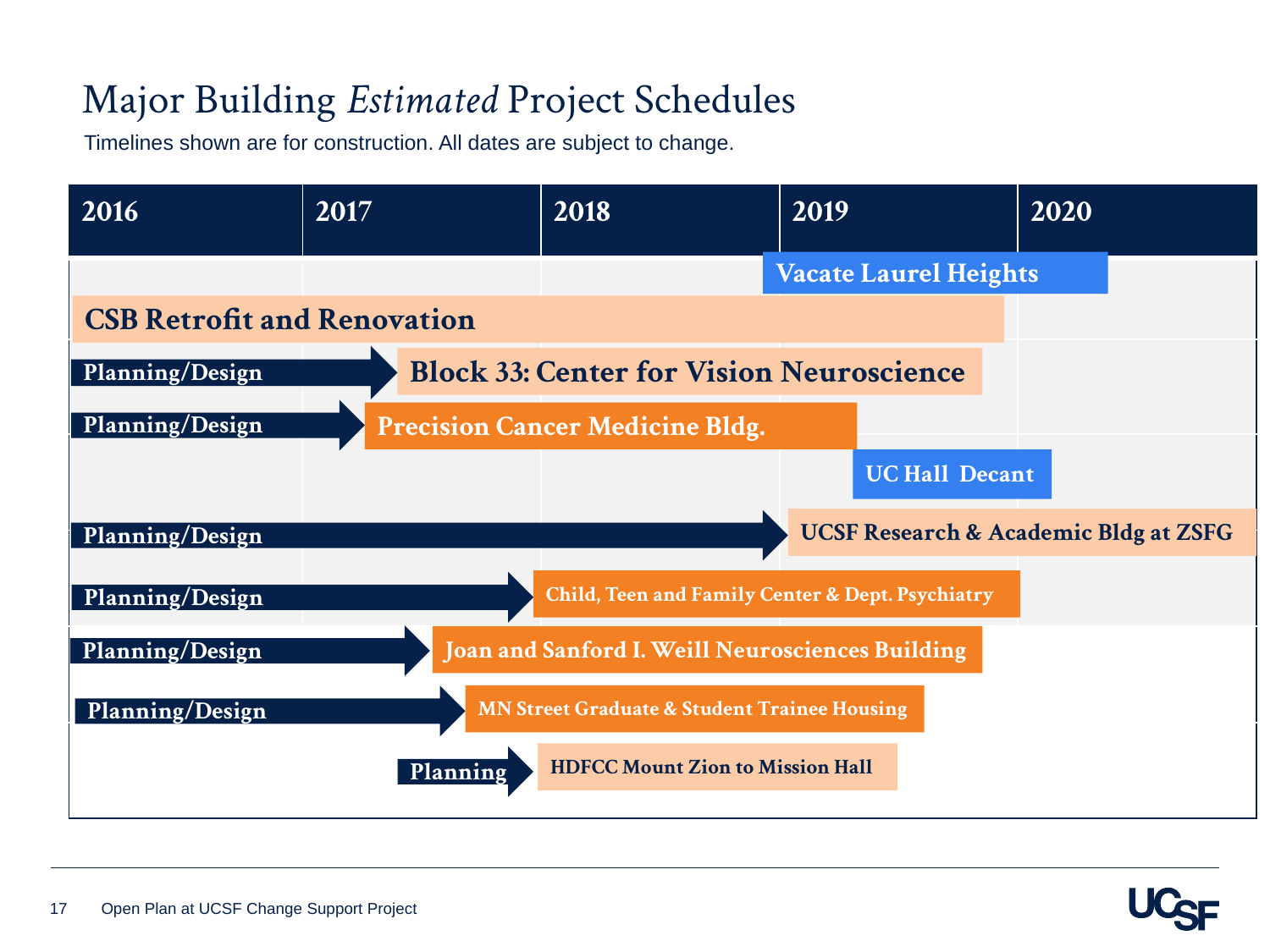

# Major Building Estimated Project Schedules
Timelines shown are for construction. All dates are subject to change.
| 2016 | 2017 | 2018 | 2019 | 2020 |
| --- | --- | --- | --- | --- |
|  |  |  |  |  |
|  |  |  |  |  |
|  |  |  |  |  |
|  |  |  |  |  |
|  |  |  |  |  |
|  |  |  |  |  |
Vacate Laurel Heights
CSB Retrofit and Renovation

945 days

5/20/2015 - 1/1/2019

480 days
Planning/Design
Block 33: Center for Vision Neuroscience

11/17/2016 - 9/19/2018

541 days

3/20/2017 - 4/15/2019
Planning/Design

540 days
Precision Cancer Medicine Bldg.

6/6/2017 - 7/1/2019

370 days

3/13/2017 - 8/10/2018
UC Hall  Decant

914 days

7/2/2017 - 12/31/2020

564 days

2/1/2017 - 4/1/2019
UCSF Research & Academic Bldg at ZSFG
Planning/Design

2015
2020

Child, Teen and Family Center & Dept. Psychiatry
Planning/Design
Today
Planning/Design
Joan and Sanford I. Weill Neurosciences Building

MN Street Graduate & Student Trainee Housing
Planning/Design
HDFCC Mount Zion to Mission Hall
Planning
17
Open Plan at UCSF Change Support Project